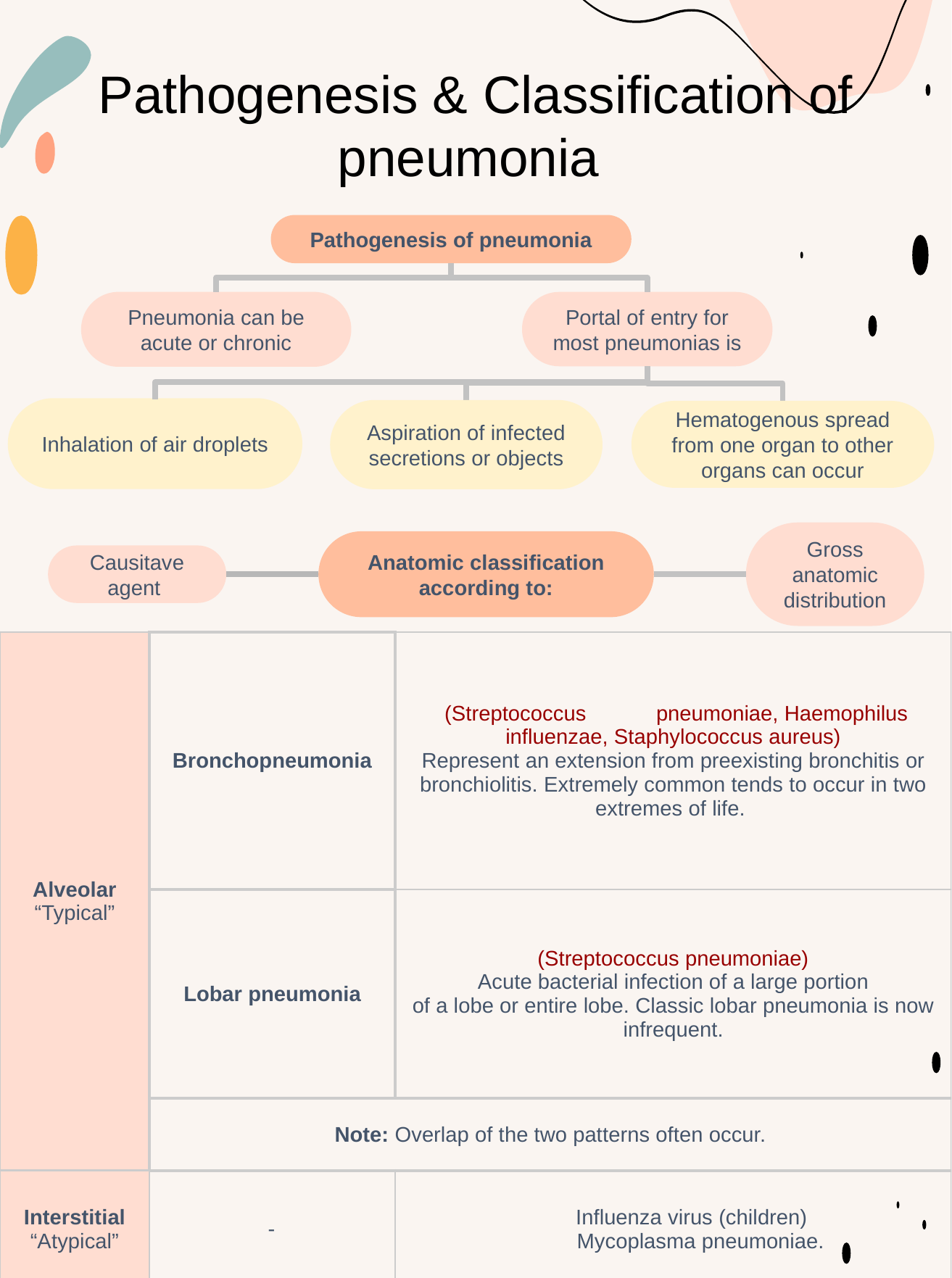

Pathogenesis & Classification of pneumonia
Pathogenesis of pneumonia
Pneumonia can be acute or chronic
Portal of entry for most pneumonias is
Hematogenous spread from one organ to other organs can occur
Aspiration of infected secretions or objects
Inhalation of air droplets
Gross anatomic distribution
Anatomic classification according to:
Causitave agent
| Alveolar “Typical” | Bronchopneumonia | (Streptococcus pneumoniae, Haemophilus influenzae, Staphylococcus aureus) Represent an extension from preexisting bronchitis or bronchiolitis. Extremely common tends to occur in two extremes of life. |
| --- | --- | --- |
|  | Lobar pneumonia | (Streptococcus pneumoniae) Acute bacterial infection of a large portion of a lobe or entire lobe. Classic lobar pneumonia is now infrequent. |
|  | Note: Overlap of the two patterns often occur. |  |
| Interstitial “Atypical” | - | Influenza virus (children) Mycoplasma pneumoniae. |